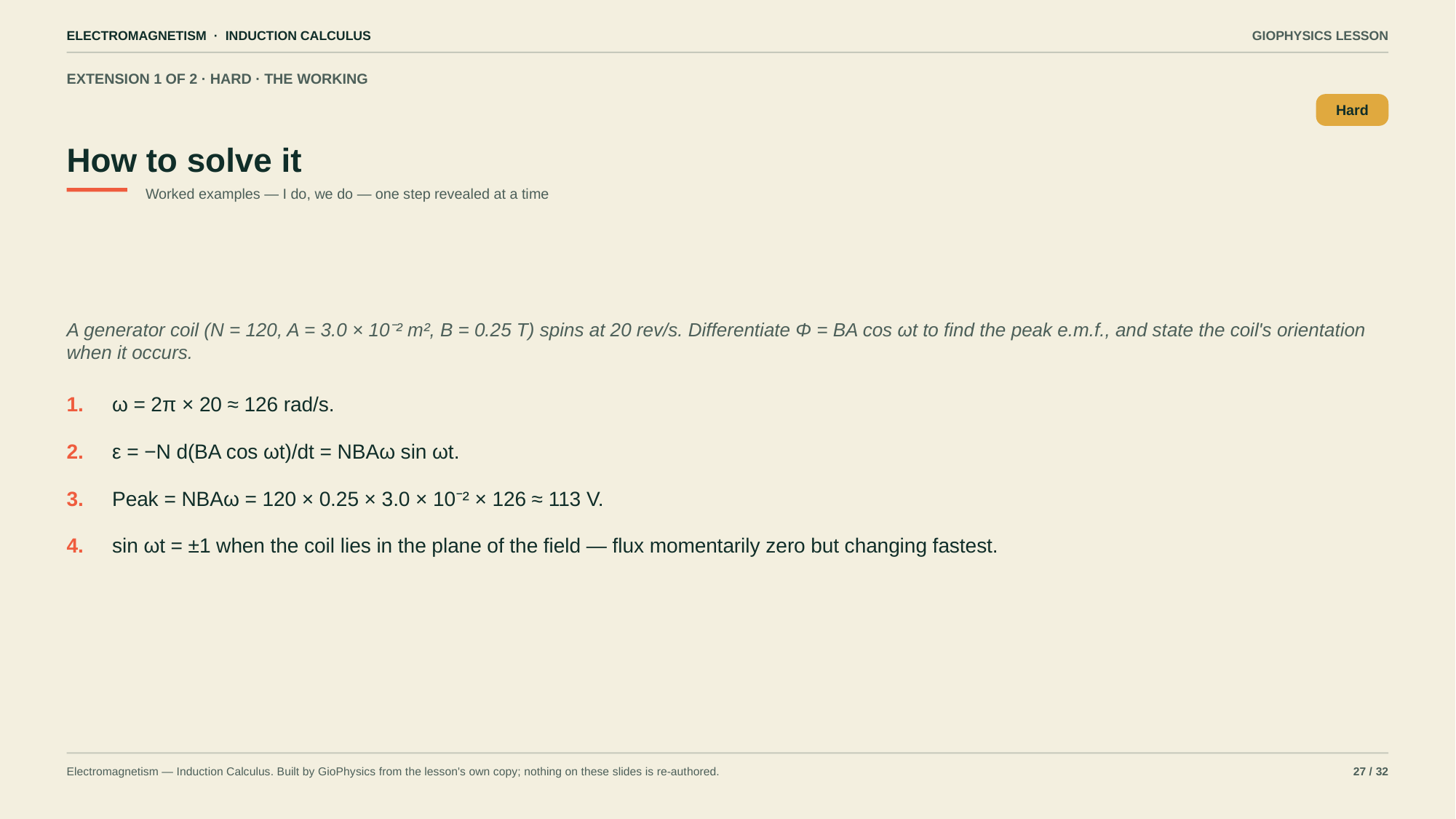

ELECTROMAGNETISM  ·  INDUCTION CALCULUS
GIOPHYSICS LESSON

EXTENSION 1 OF 2 · HARD · THE WORKING
How to solve it

Hard
Worked examples — I do, we do — one step revealed at a time

A generator coil (N = 120, A = 3.0 × 10⁻² m², B = 0.25 T) spins at 20 rev/s. Differentiate Φ = BA cos ωt to find the peak e.m.f., and state the coil's orientation when it occurs.
1.
ω = 2π × 20 ≈ 126 rad/s.
2.
ε = −N d(BA cos ωt)/dt = NBAω sin ωt.
3.
Peak = NBAω = 120 × 0.25 × 3.0 × 10⁻² × 126 ≈ 113 V.
4.
sin ωt = ±1 when the coil lies in the plane of the field — flux momentarily zero but changing fastest.

Electromagnetism — Induction Calculus. Built by GioPhysics from the lesson's own copy; nothing on these slides is re-authored.
27 / 32